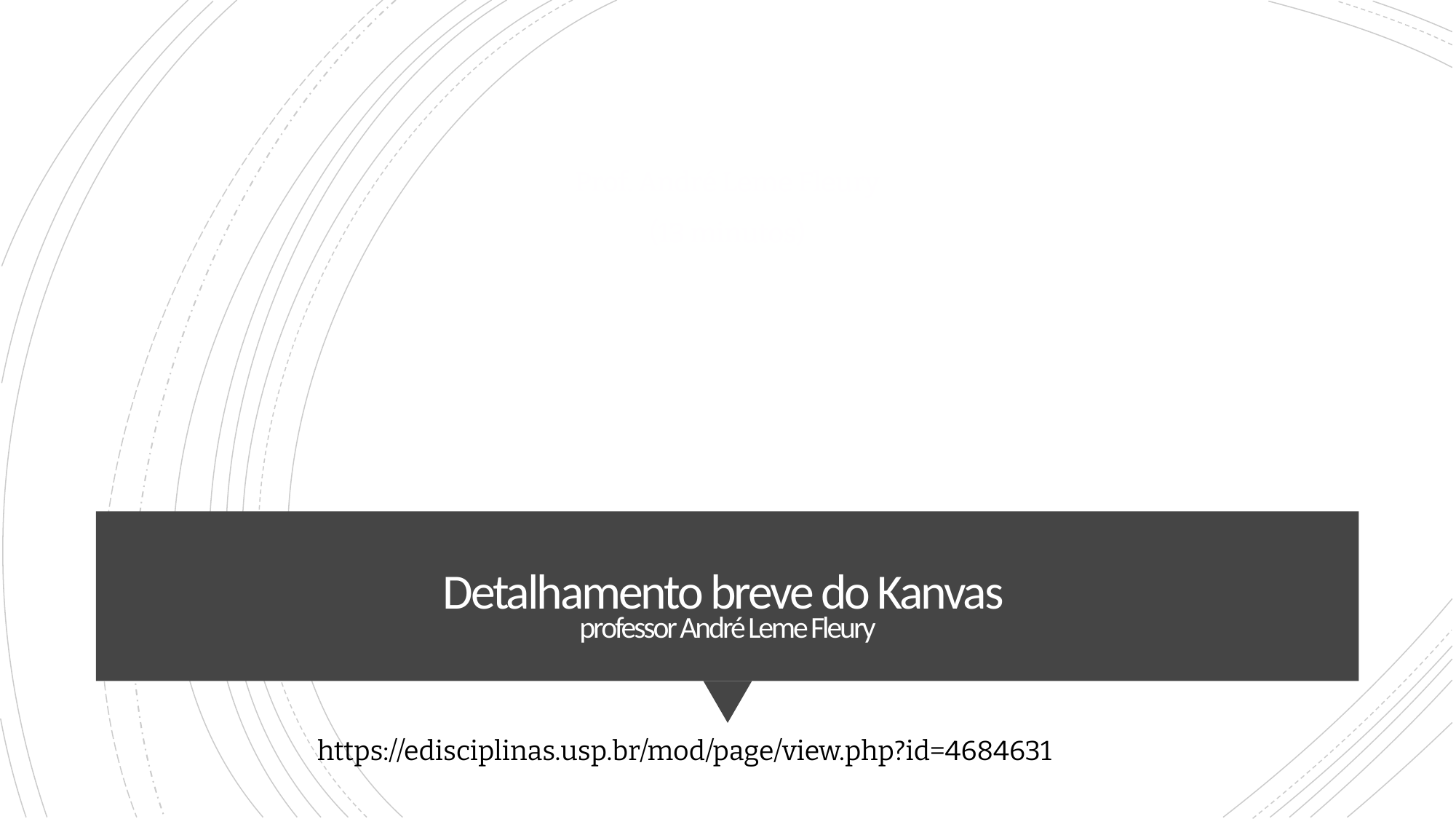

Prof. André Leme Fleury
(13 minutos)

# Detalhamento breve do Kanvas professor André Leme Fleury
https://edisciplinas.usp.br/mod/page/view.php?id=4684631